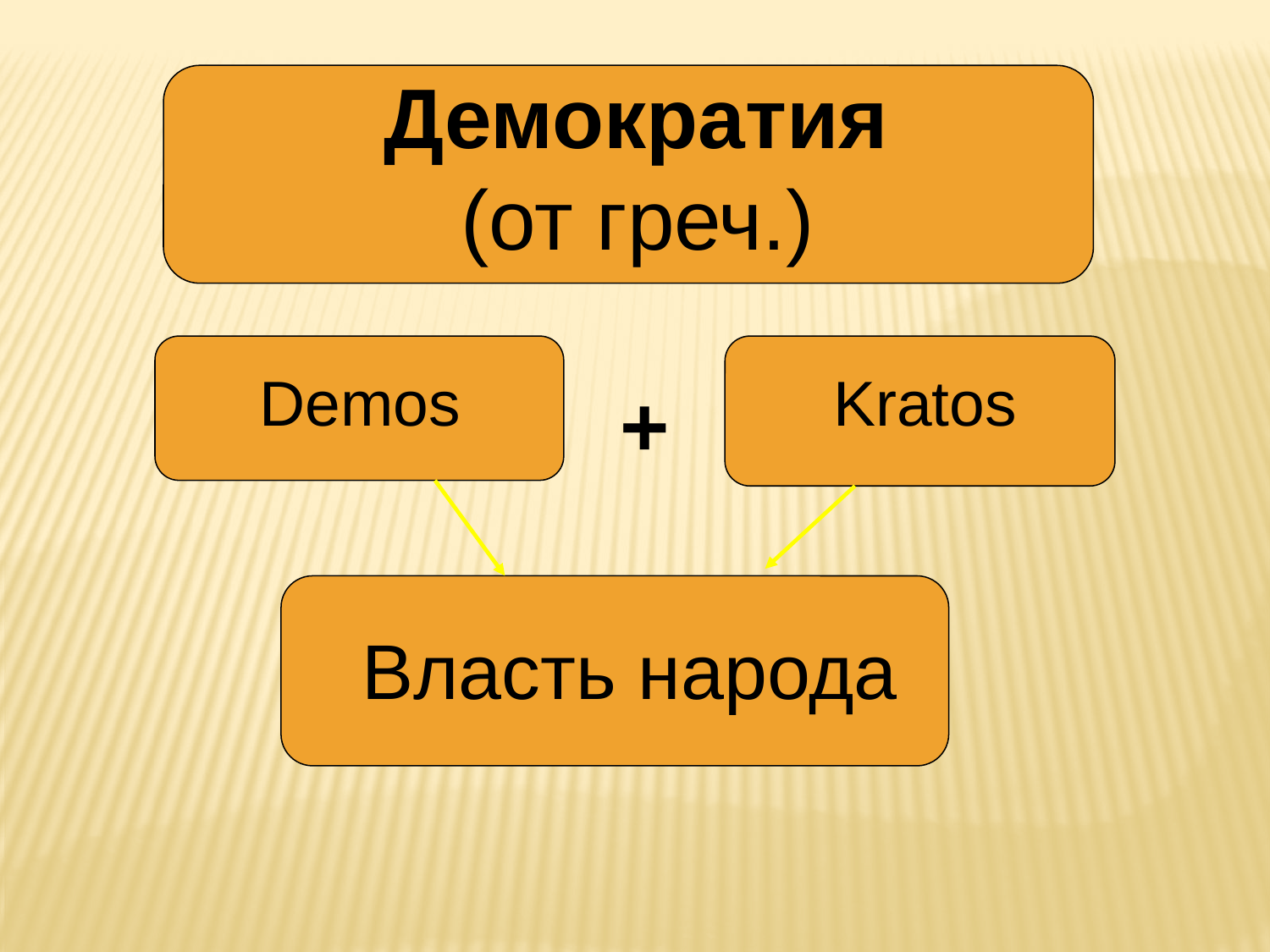

Демократия
 (от греч.)

Demos
Kratos
+

Власть народа